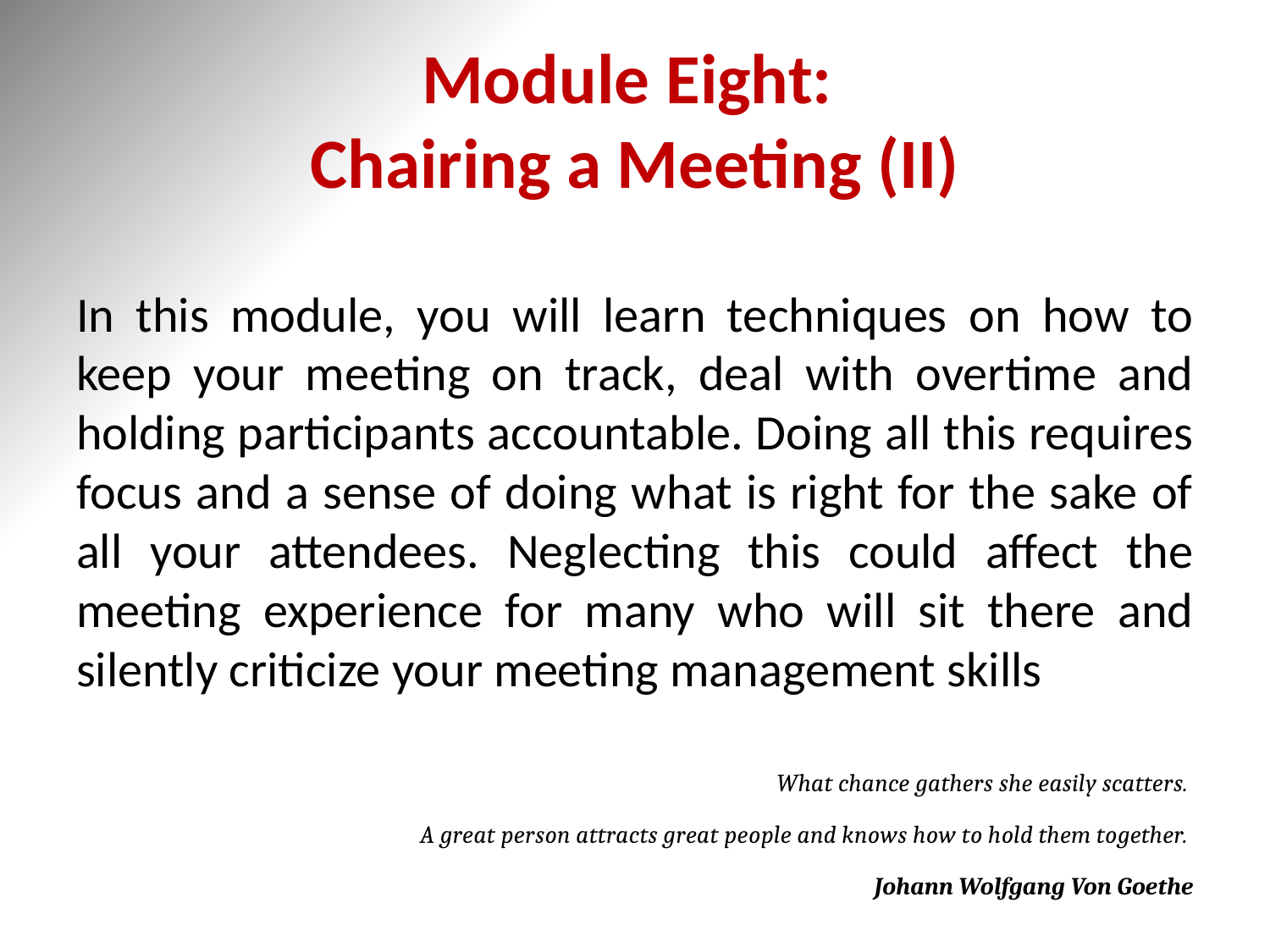

# Module Eight: Chairing a Meeting (II)
In this module, you will learn techniques on how to keep your meeting on track, deal with overtime and holding participants accountable. Doing all this requires focus and a sense of doing what is right for the sake of all your attendees. Neglecting this could affect the meeting experience for many who will sit there and silently criticize your meeting management skills
What chance gathers she easily scatters.
A great person attracts great people and knows how to hold them together.
Johann Wolfgang Von Goethe